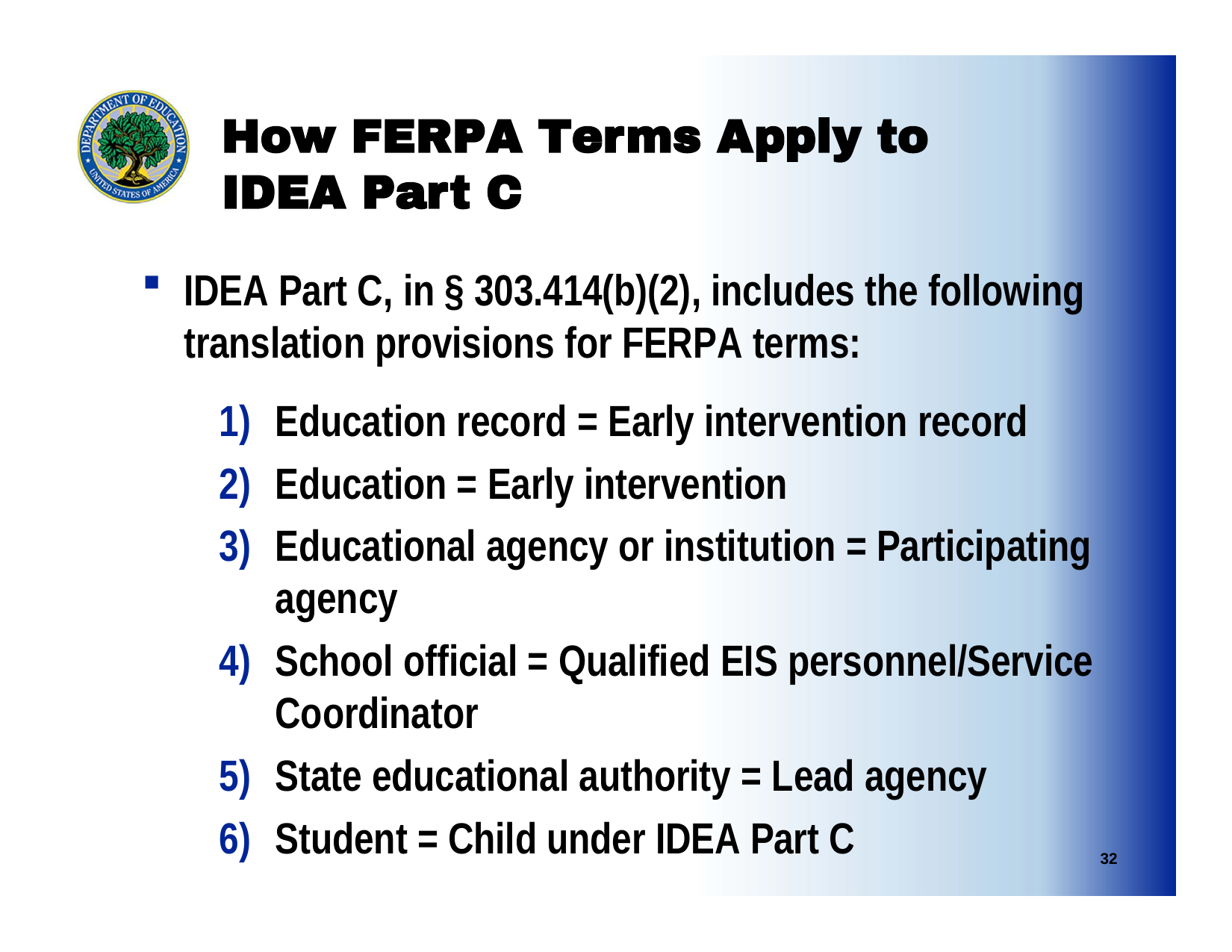

# How FERPA Terms Apply to IDEA Part C
IDEA Part C, in § 303.414(b)(2), includes the following translation provisions for FERPA terms:
Education record = Early intervention record
Education = Early intervention
Educational agency or institution = Participating agency
School official = Qualified EIS personnel/Service Coordinator
State educational authority = Lead agency
Student = Child under IDEA Part C
32